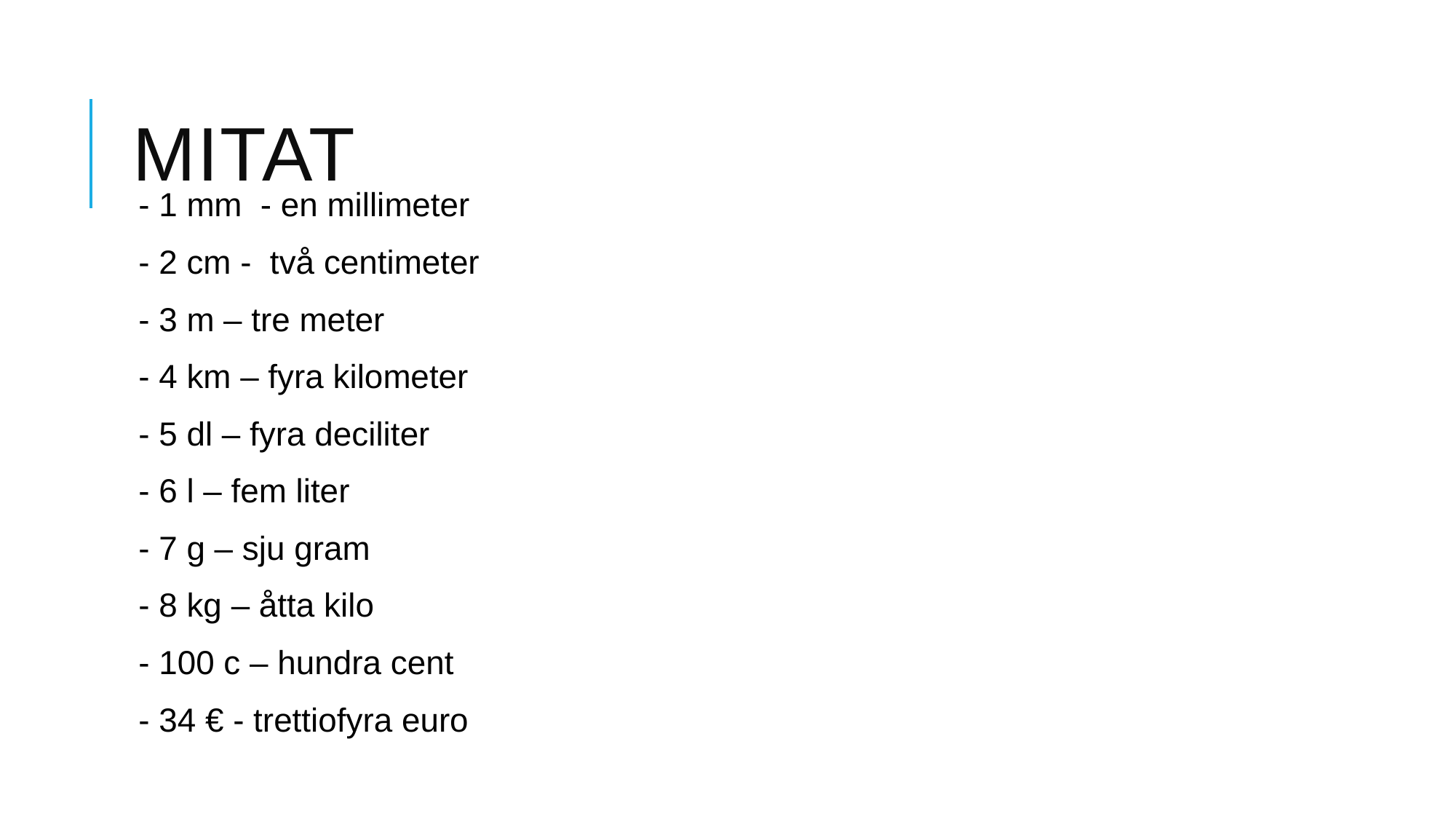

# mitat
- 1 mm  - en millimeter
- 2 cm -  två centimeter
- 3 m – tre meter
- 4 km – fyra kilometer
- 5 dl – fyra deciliter
- 6 l – fem liter
- 7 g – sju gram
- 8 kg – åtta kilo
- 100 c – hundra cent
- 34 € - trettiofyra euro